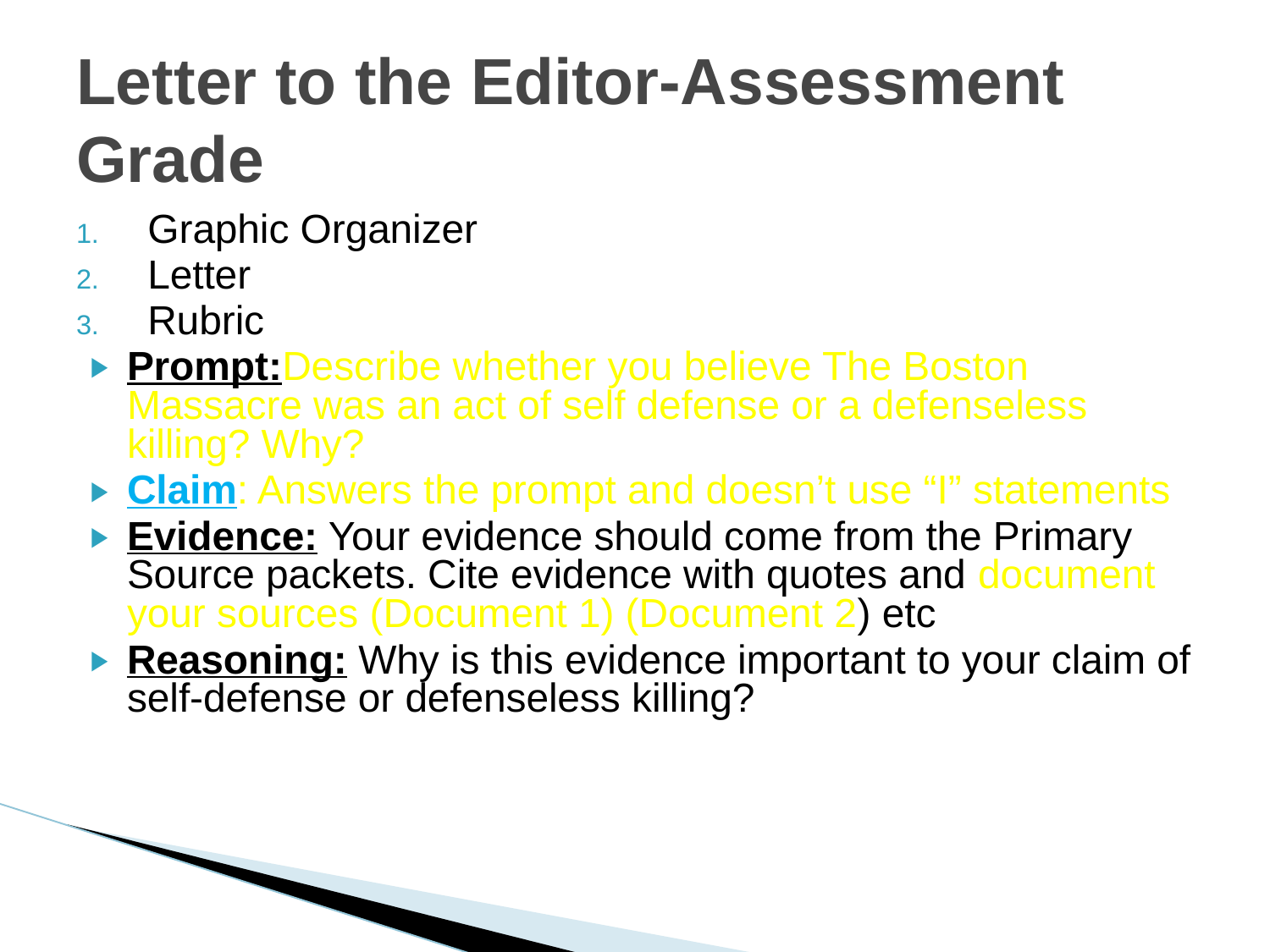

# Letter to the Editor-Assessment Grade
Graphic Organizer
Letter
Rubric
Prompt:Describe whether you believe The Boston Massacre was an act of self defense or a defenseless killing? Why?
Claim: Answers the prompt and doesn’t use “I” statements
Evidence: Your evidence should come from the Primary Source packets. Cite evidence with quotes and document your sources (Document 1) (Document 2) etc
Reasoning: Why is this evidence important to your claim of self-defense or defenseless killing?